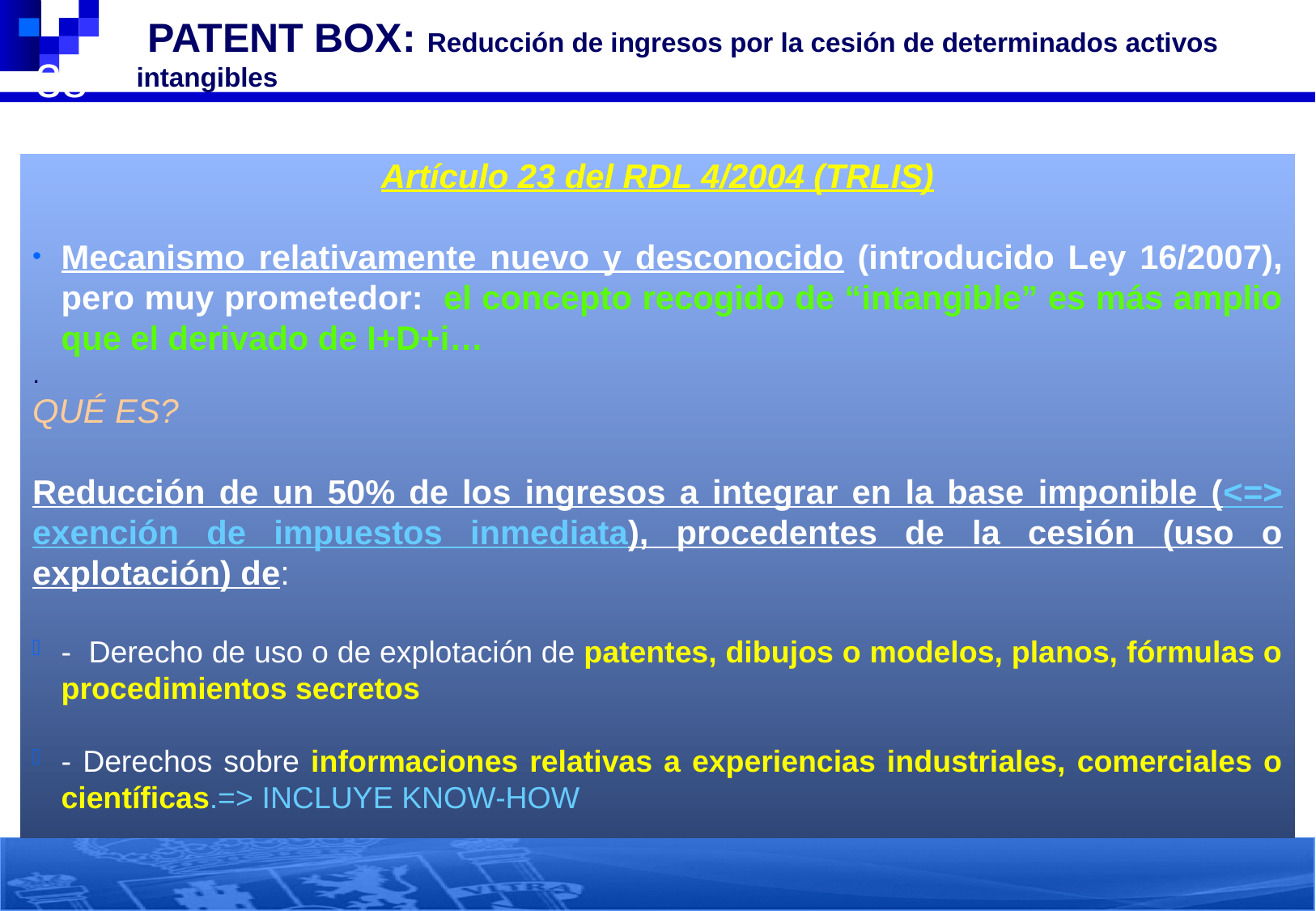

PATENT BOX: Reducción de ingresos por la cesión de determinados activos intangibles

38
Artículo 23 del RDL 4/2004 (TRLIS)

Mecanismo relativamente nuevo y desconocido (introducido Ley 16/2007), pero muy prometedor:  el concepto recogido de “intangible” es más amplio que el derivado de I+D+i…
.
QUÉ ES?

Reducción de un 50% de los ingresos a integrar en la base imponible (<=> exención de impuestos inmediata), procedentes de la cesión (uso o explotación) de:

-  Derecho de uso o de explotación de patentes, dibujos o modelos, planos, fórmulas o procedimientos secretos

- Derechos sobre informaciones relativas a experiencias industriales, comerciales o científicas.=> INCLUYE KNOW-HOW